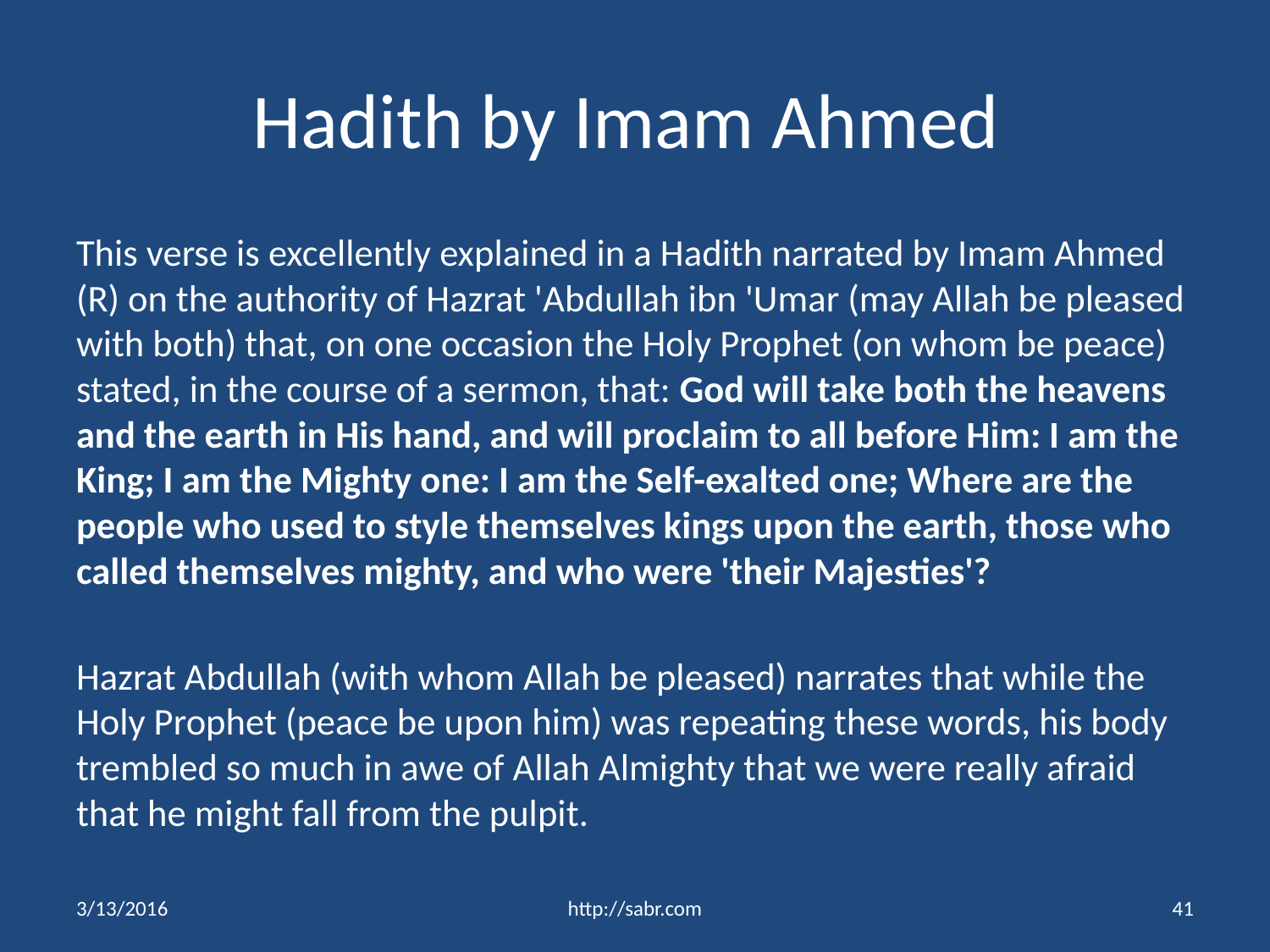

# Hadith by Imam Ahmed
This verse is excellently explained in a Hadith narrated by Imam Ahmed (R) on the authority of Hazrat 'Abdullah ibn 'Umar (may Allah be pleased with both) that, on one occasion the Holy Prophet (on whom be peace) stated, in the course of a sermon, that: God will take both the heavens and the earth in His hand, and will proclaim to all before Him: I am the King; I am the Mighty one: I am the Self-exalted one; Where are the people who used to style themselves kings upon the earth, those who called themselves mighty, and who were 'their Majesties'?

Hazrat Abdullah (with whom Allah be pleased) narrates that while the Holy Prophet (peace be upon him) was repeating these words, his body trembled so much in awe of Allah Almighty that we were really afraid that he might fall from the pulpit.
3/13/2016
http://sabr.com
41